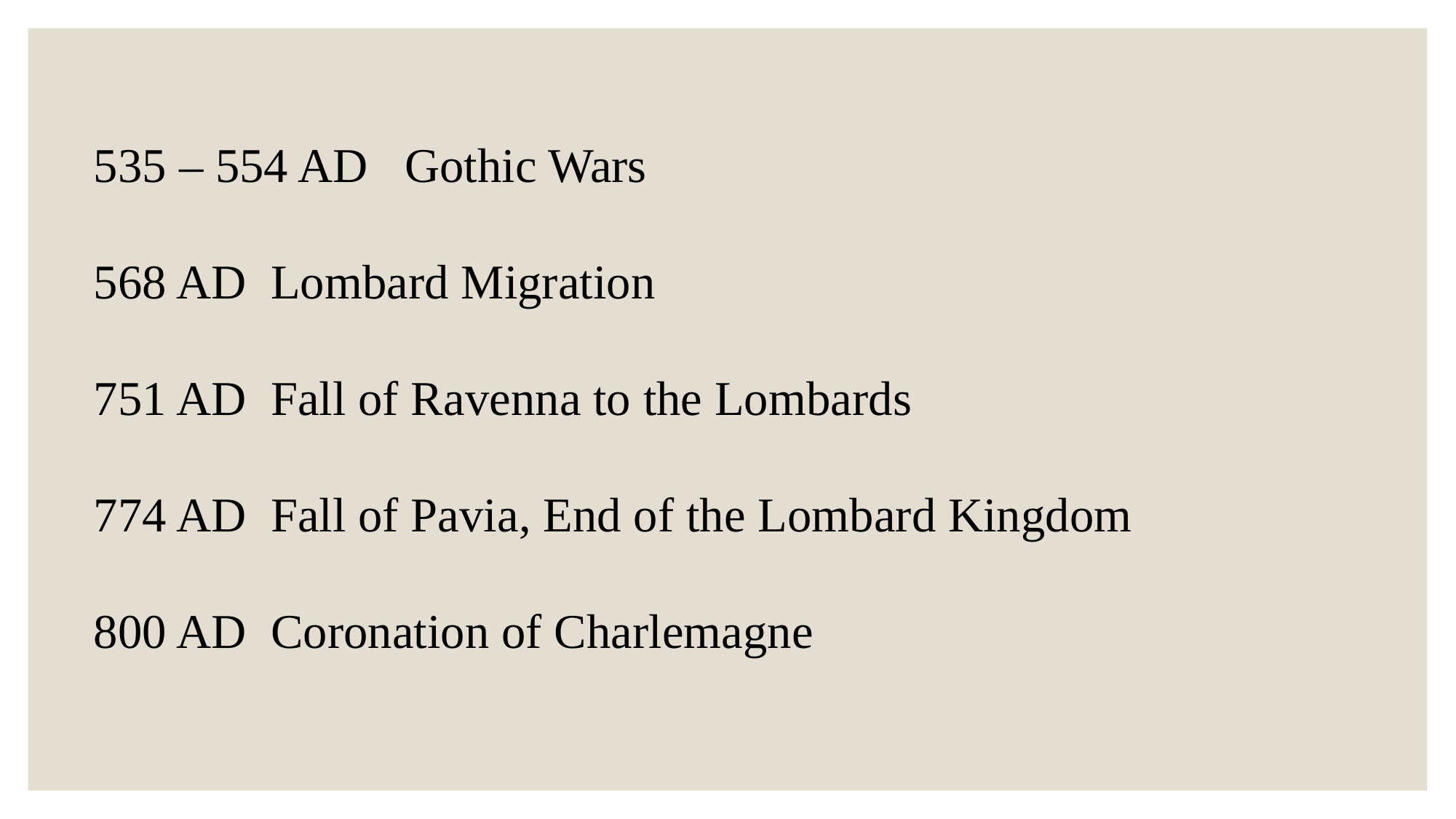

535 – 554 AD   Gothic Wars

568 AD  Lombard Migration

751 AD  Fall of Ravenna to the Lombards

774 AD  Fall of Pavia, End of the Lombard Kingdom

800 AD  Coronation of Charlemagne